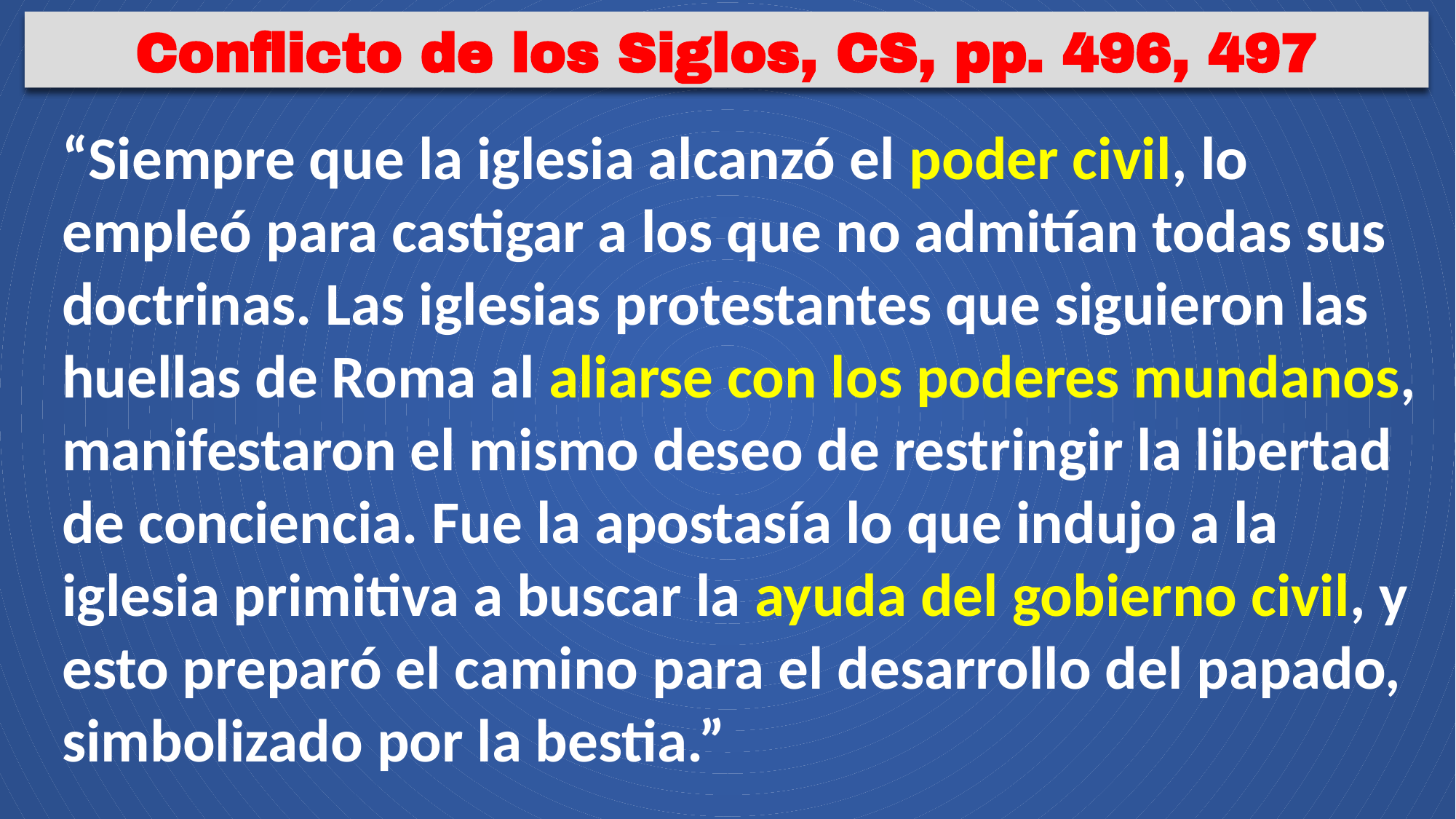

Conflicto de los Siglos, CS, pp. 496, 497
“Siempre que la iglesia alcanzó el poder civil, lo empleó para castigar a los que no admitían todas sus doctrinas. Las iglesias protestantes que siguieron las huellas de Roma al aliarse con los poderes mundanos, manifestaron el mismo deseo de restringir la libertad de conciencia. Fue la apostasía lo que indujo a la iglesia primitiva a buscar la ayuda del gobierno civil, y esto preparó el camino para el desarrollo del papado, simbolizado por la bestia.”